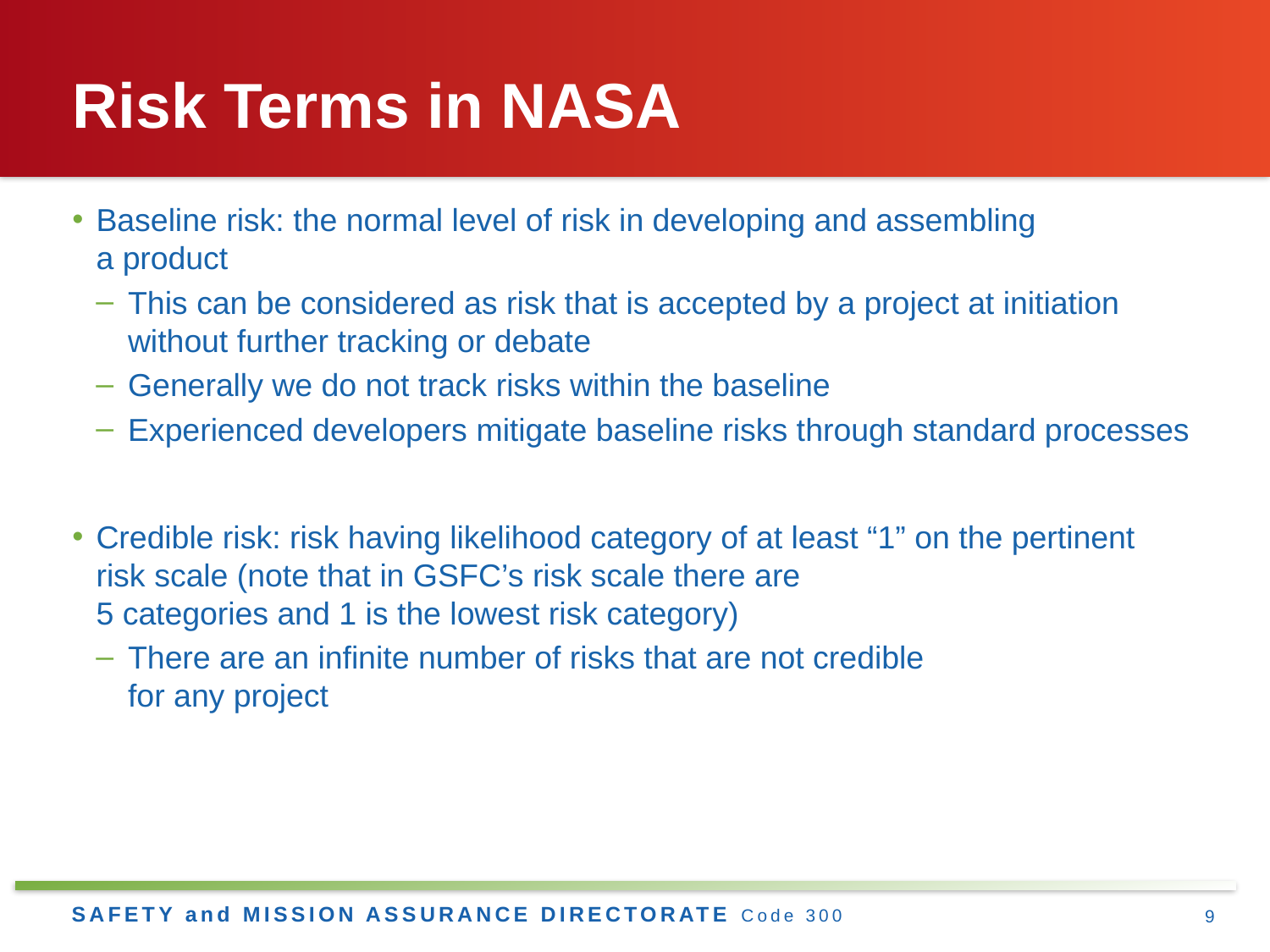

# Risk Terms in NASA
Baseline risk: the normal level of risk in developing and assembling
a product
This can be considered as risk that is accepted by a project at initiation without further tracking or debate
Generally we do not track risks within the baseline
Experienced developers mitigate baseline risks through standard processes

Credible risk: risk having likelihood category of at least “1” on the pertinent risk scale (note that in GSFC’s risk scale there are
5 categories and 1 is the lowest risk category)
There are an infinite number of risks that are not credible
for any project
9